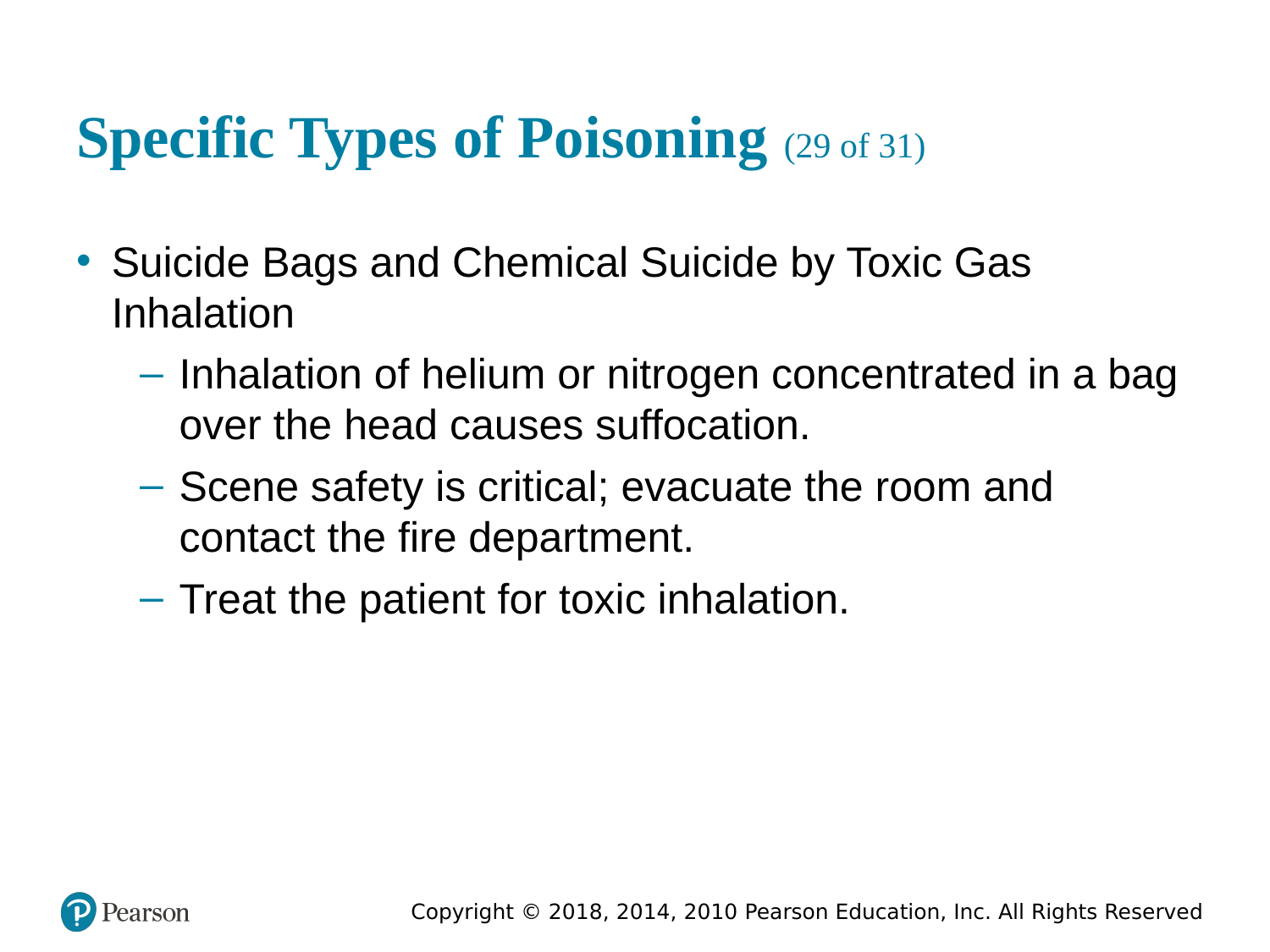

# Specific Types of Poisoning (29 of 31)
Suicide Bags and Chemical Suicide by Toxic Gas Inhalation
Inhalation of helium or nitrogen concentrated in a bag over the head causes suffocation.
Scene safety is critical; evacuate the room and contact the fire department.
Treat the patient for toxic inhalation.